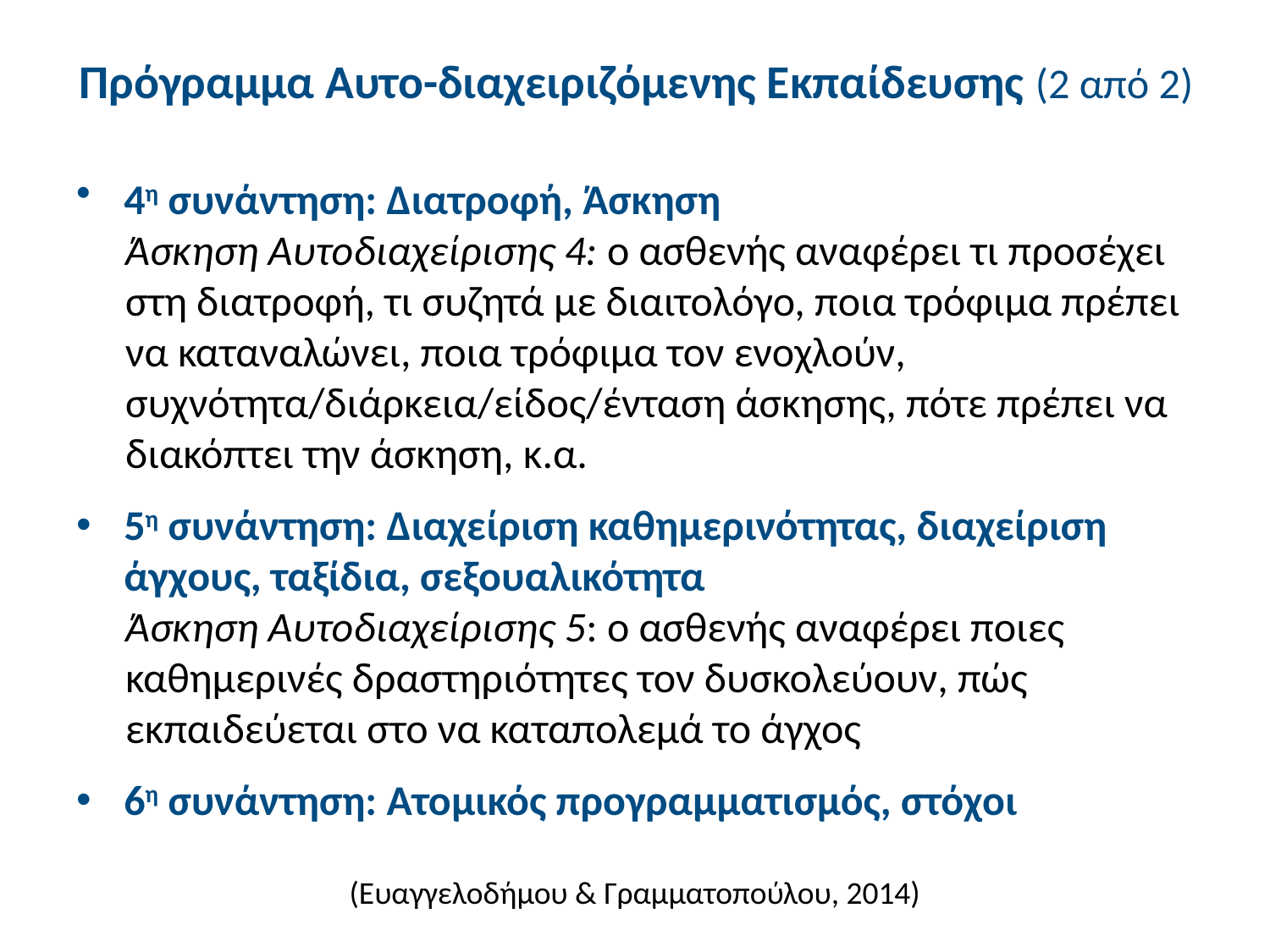

# Πρόγραμμα Αυτο-διαχειριζόμενης Εκπαίδευσης (2 από 2)
4η συνάντηση: Διατροφή, Άσκηση
Άσκηση Αυτοδιαχείρισης 4: ο ασθενής αναφέρει τι προσέχει στη διατροφή, τι συζητά με διαιτολόγο, ποια τρόφιμα πρέπει να καταναλώνει, ποια τρόφιμα τον ενοχλούν, συχνότητα/διάρκεια/είδος/ένταση άσκησης, πότε πρέπει να διακόπτει την άσκηση, κ.α.
5η συνάντηση: Διαχείριση καθημερινότητας, διαχείριση άγχους, ταξίδια, σεξουαλικότητα
Άσκηση Αυτοδιαχείρισης 5: ο ασθενής αναφέρει ποιες καθημερινές δραστηριότητες τον δυσκολεύουν, πώς εκπαιδεύεται στο να καταπολεμά το άγχος
6η συνάντηση: Ατομικός προγραμματισμός, στόχοι
(Ευαγγελοδήμου & Γραμματοπούλου, 2014)